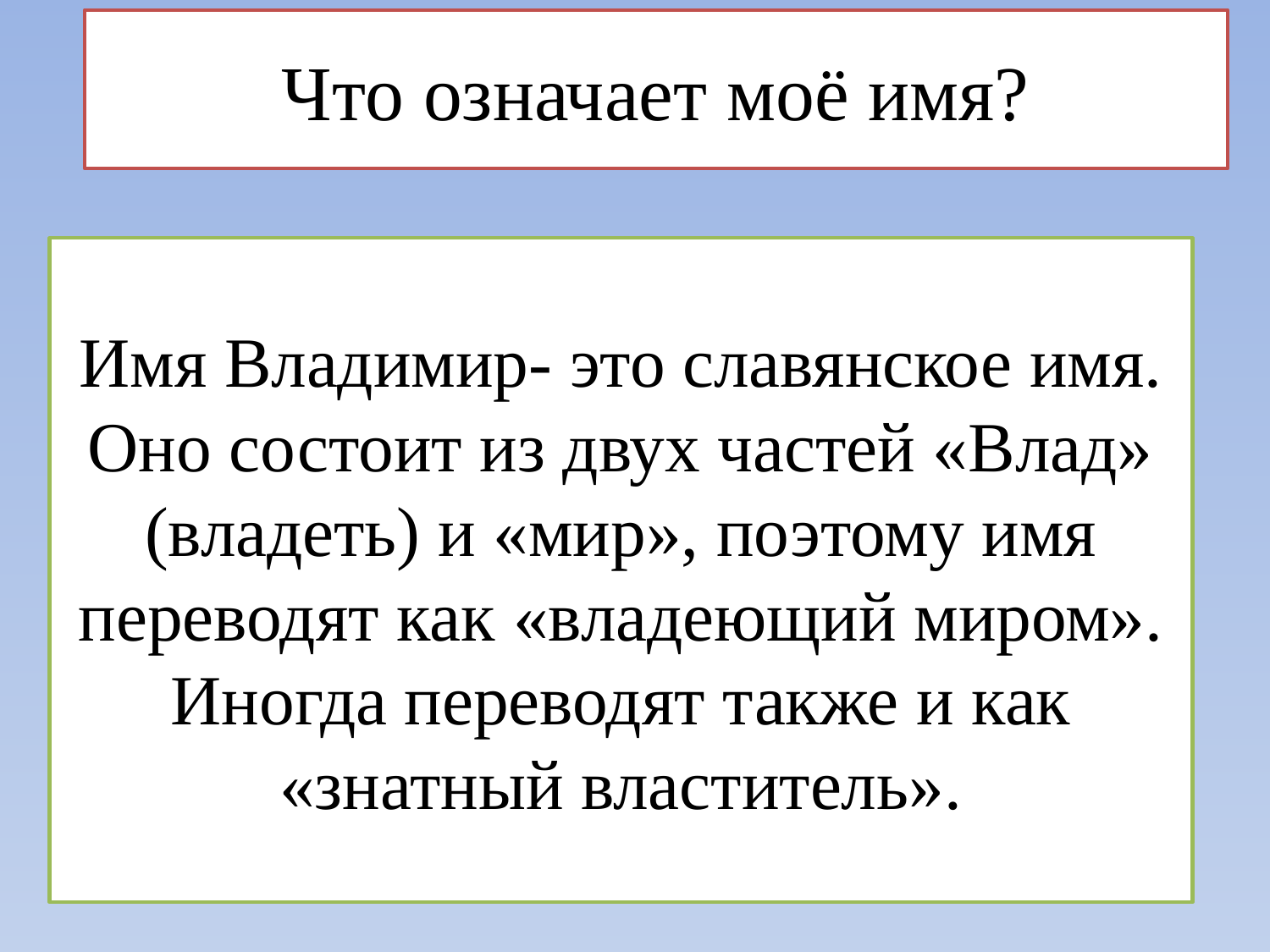

Что означает моё имя?
# Имя Владимир- это славянское имя. Оно состоит из двух частей «Влад» (владеть) и «мир», поэтому имя переводят как «владеющий миром». Иногда переводят также и как «знатный властитель».